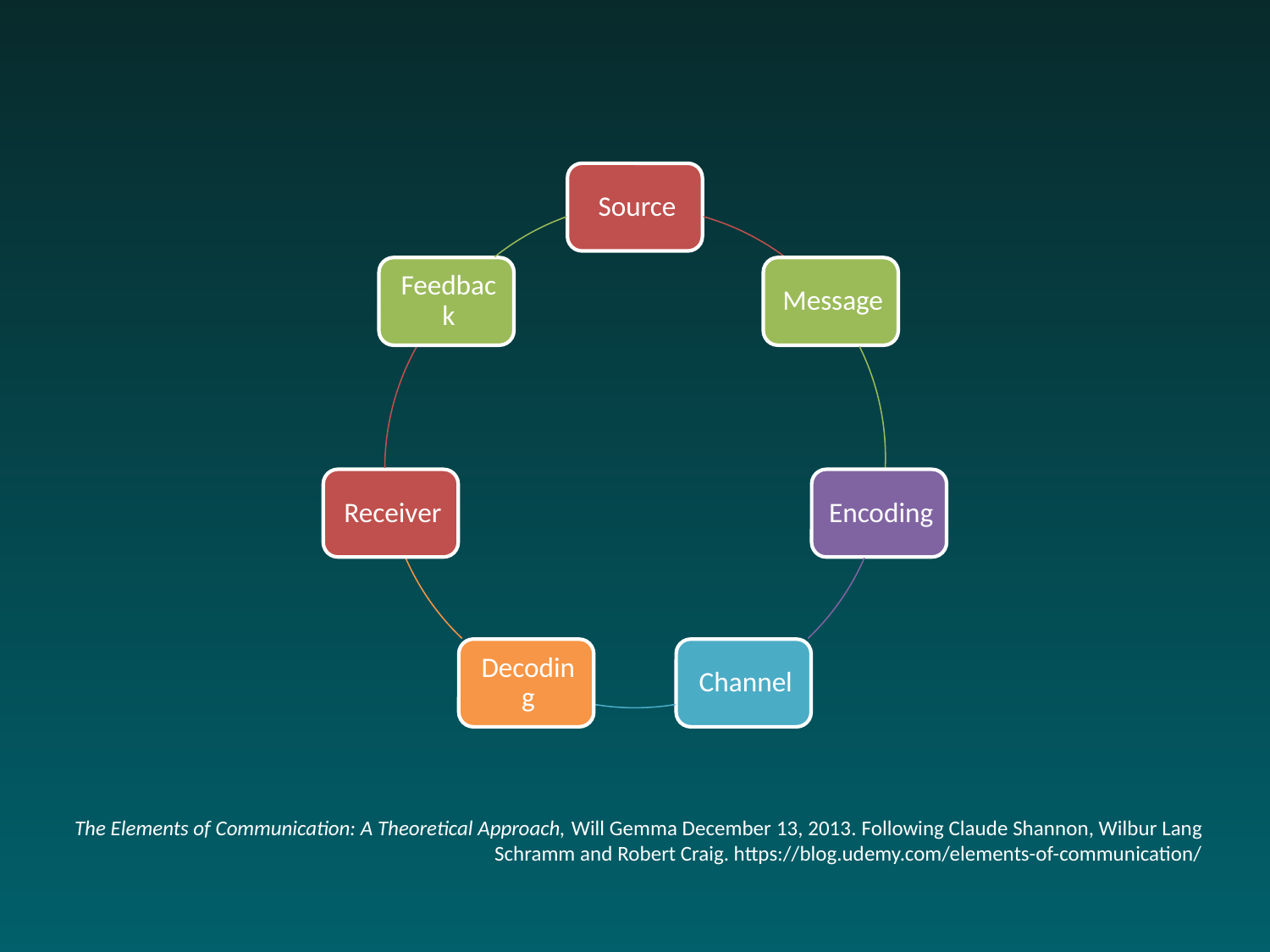

Source
Message
Encoding
Channel
Decoding
Receiver
Feedback
The Elements of Communication: A Theoretical Approach, Will Gemma December 13, 2013. Following Claude Shannon, Wilbur Lang Schramm and Robert Craig. https://blog.udemy.com/elements-of-communication/